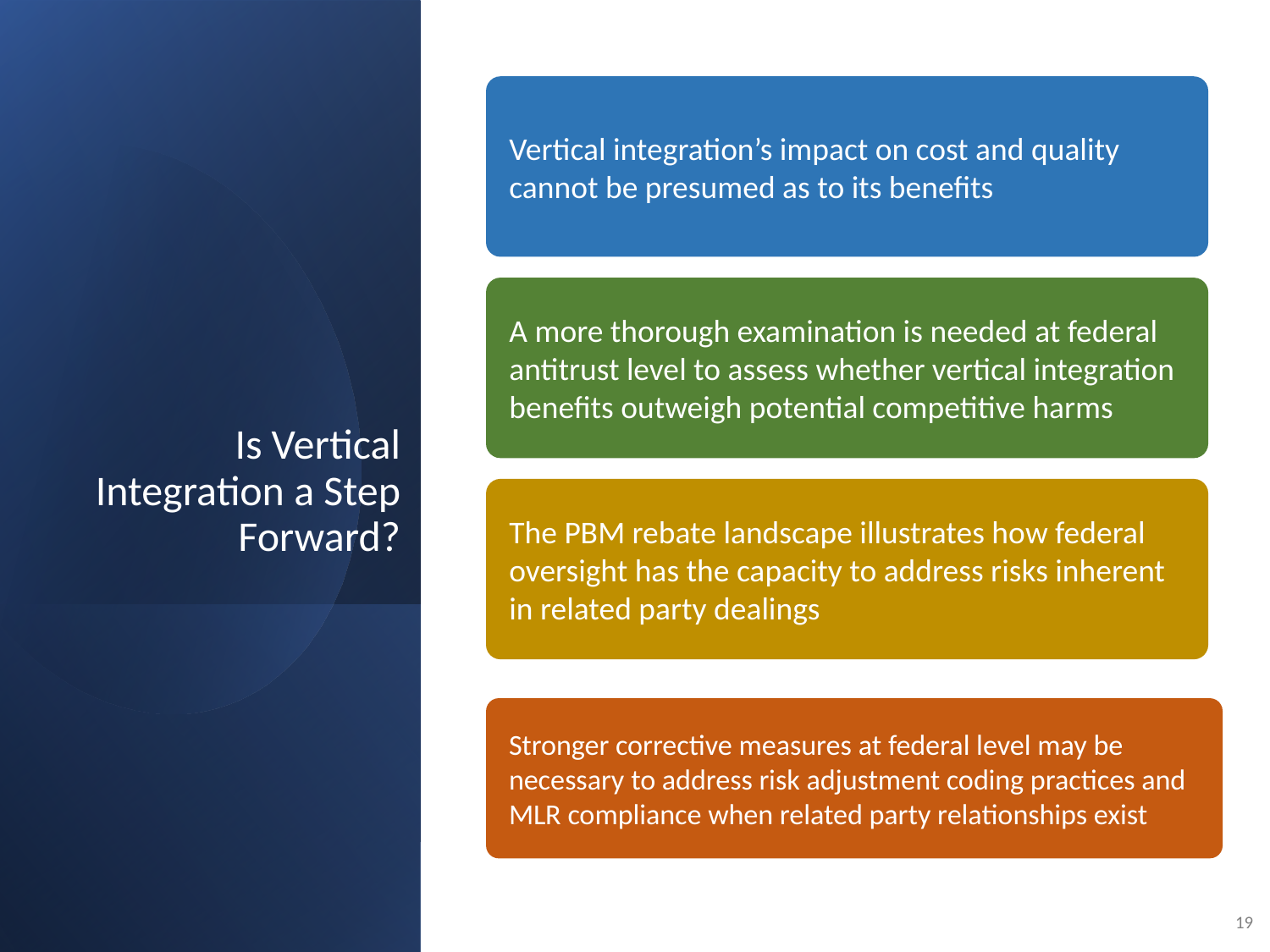

Vertical integration’s impact on cost and quality cannot be presumed as to its benefits

# Is Vertical Integration a Step Forward?

A more thorough examination is needed at federal antitrust level to assess whether vertical integration benefits outweigh potential competitive harms
The PBM rebate landscape illustrates how federal oversight has the capacity to address risks inherent in related party dealings

Stronger corrective measures at federal level may be necessary to address risk adjustment coding practices and MLR compliance when related party relationships exist
19